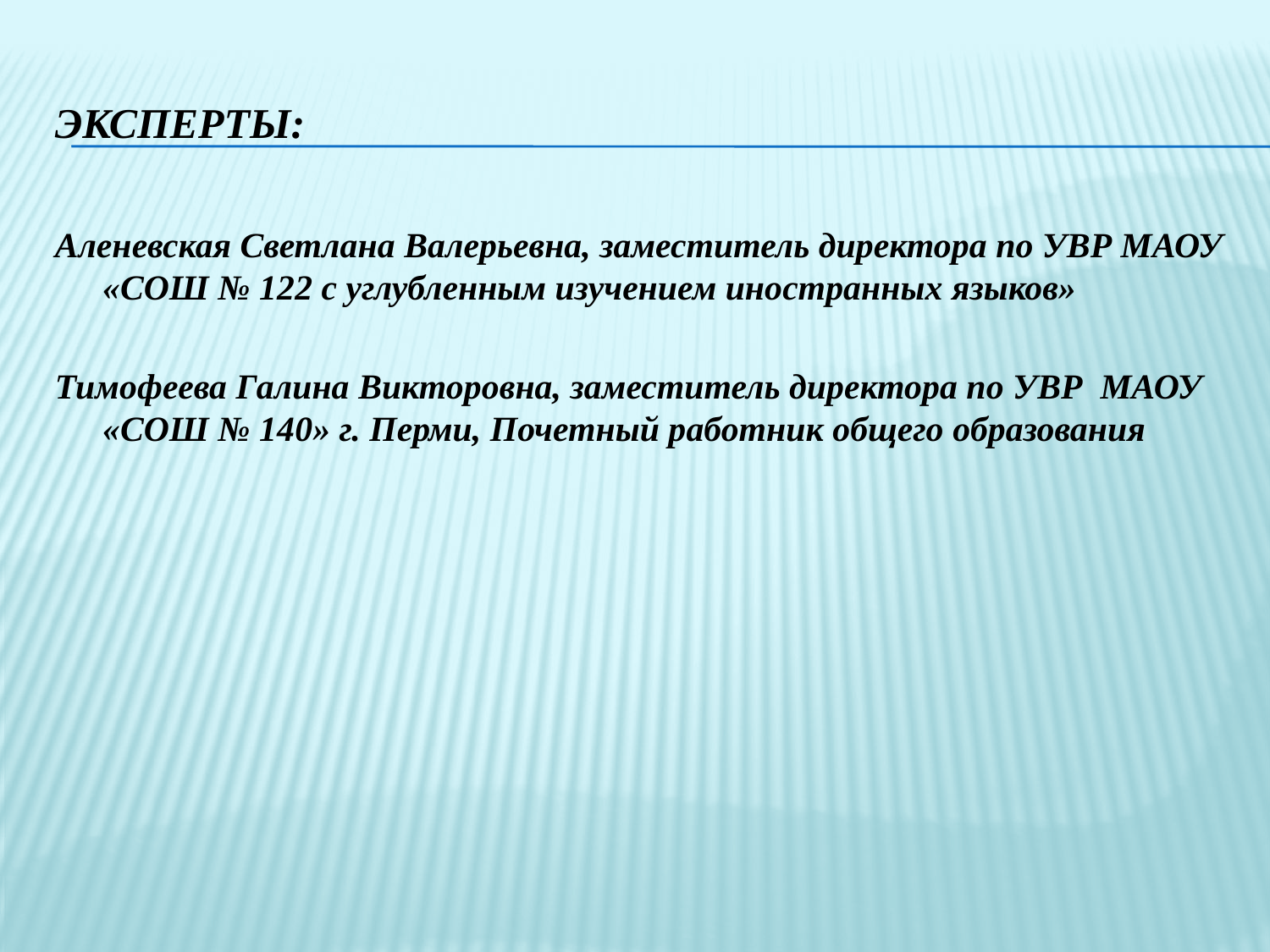

# Эксперты:
Аленевская Светлана Валерьевна, заместитель директора по УВР МАОУ «СОШ № 122 с углубленным изучением иностранных языков»

Тимофеева Галина Викторовна, заместитель директора по УВР  МАОУ «СОШ № 140» г. Перми, Почетный работник общего образования